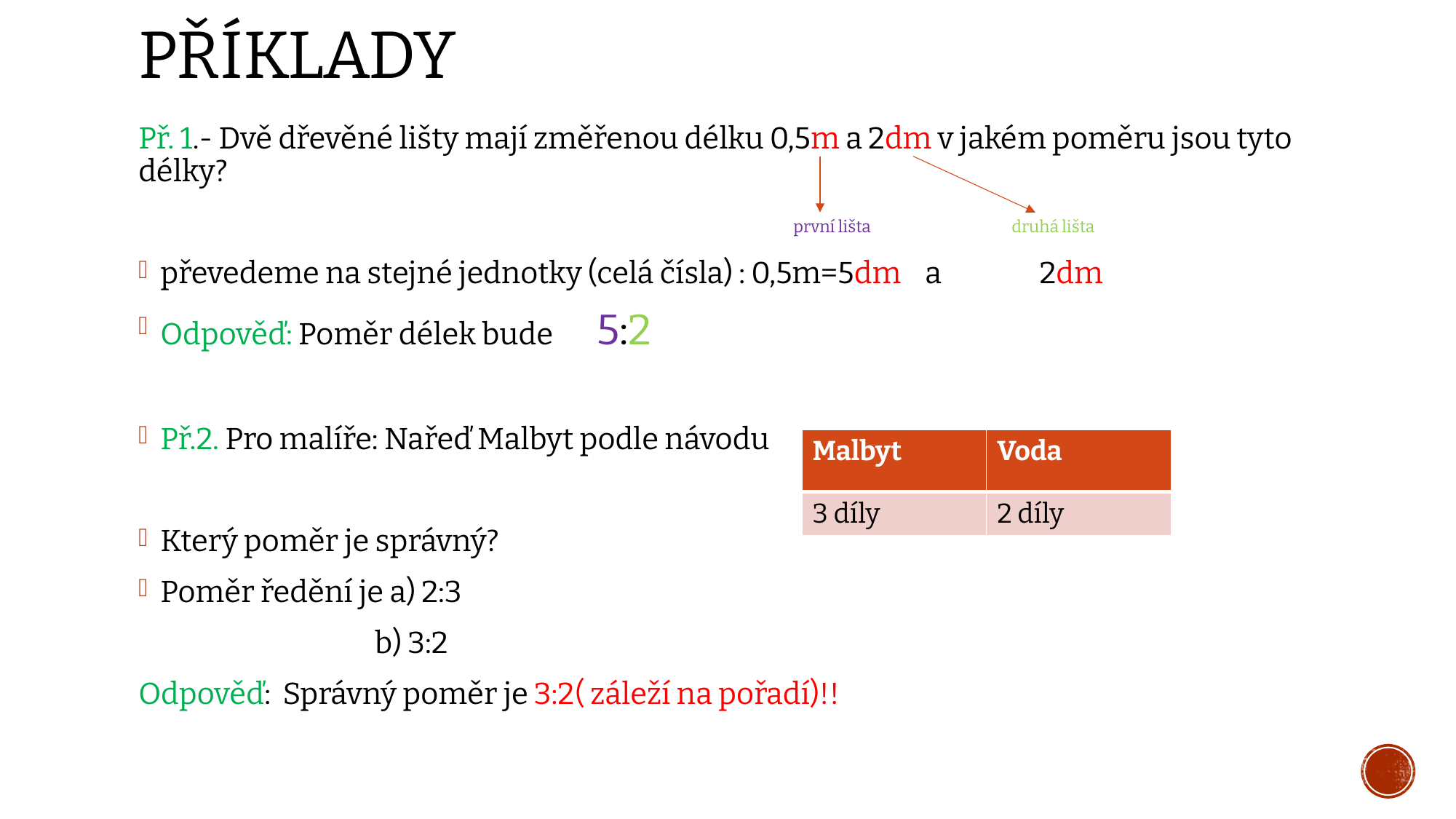

# Příklady
Př. 1.- Dvě dřevěné lišty mají změřenou délku 0,5m a 2dm v jakém poměru jsou tyto délky?
						první lišta 	         	druhá lišta
převedeme na stejné jednotky (celá čísla) : 0,5m=5dm    a	 2dm
Odpověď: Poměr délek bude	5:2

Př.2. Pro malíře: Nařeď Malbyt podle návodu

Který poměr je správný?
Poměr ředění je a) 2:3
		   b) 3:2
Odpověď:  Správný poměr je 3:2	( záleží na pořadí)!!
| Malbyt | Voda |
| --- | --- |
| 3 díly | 2 díly |